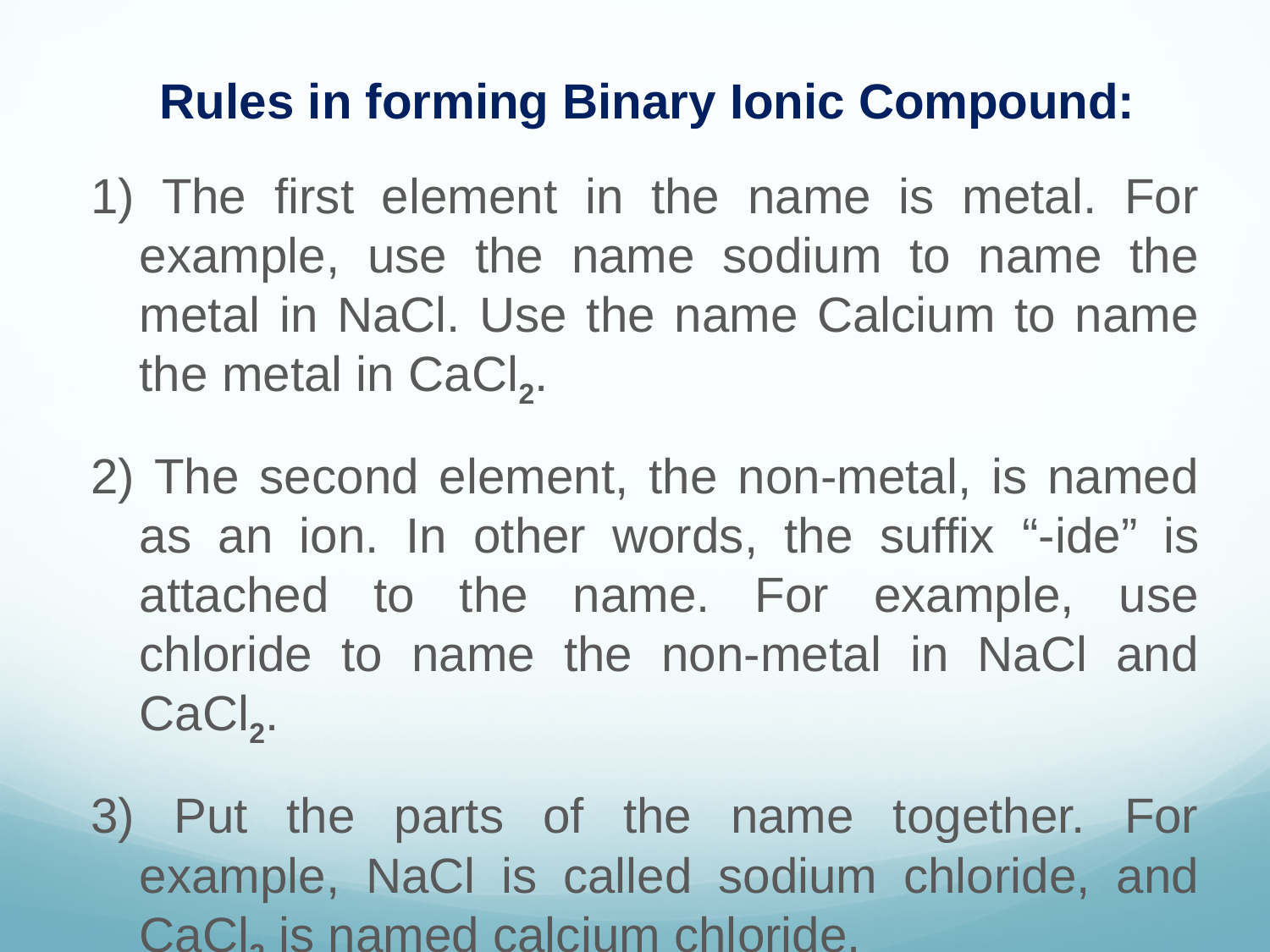

Rules in forming Binary Ionic Compound:
1) The first element in the name is metal. For example, use the name sodium to name the metal in NaCl. Use the name Calcium to name the metal in CaCl2.
2) The second element, the non-metal, is named as an ion. In other words, the suffix “-ide” is attached to the name. For example, use chloride to name the non-metal in NaCl and CaCl2.
3) Put the parts of the name together. For example, NaCl is called sodium chloride, and CaCl2 is named calcium chloride.